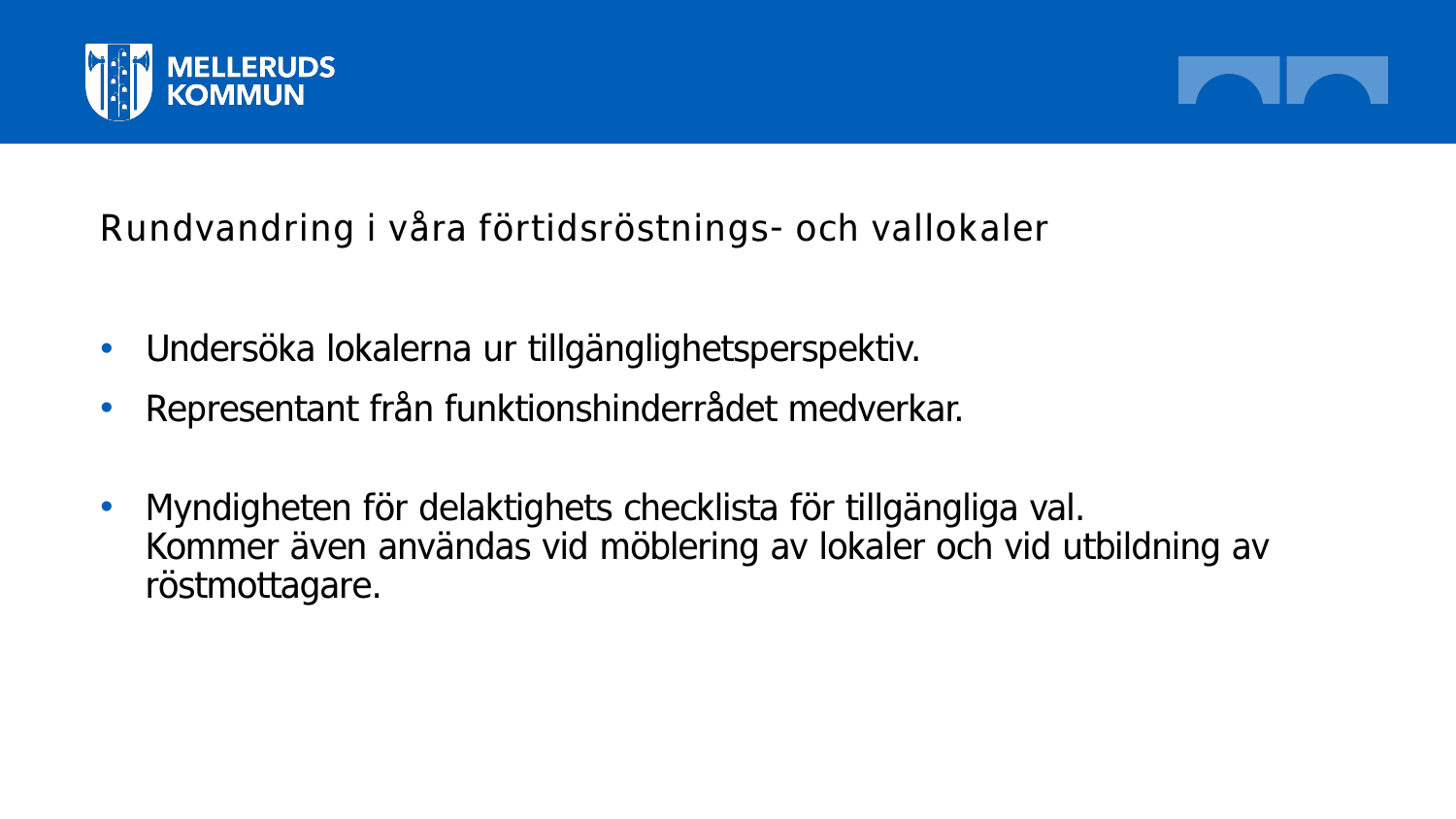

# Rundvandring i våra förtidsröstnings- och vallokaler
Undersöka lokalerna ur tillgänglighetsperspektiv.
Representant från funktionshinderrådet medverkar.
Myndigheten för delaktighets checklista för tillgängliga val.
Kommer även användas vid möblering av lokaler och vid utbildning av röstmottagare.